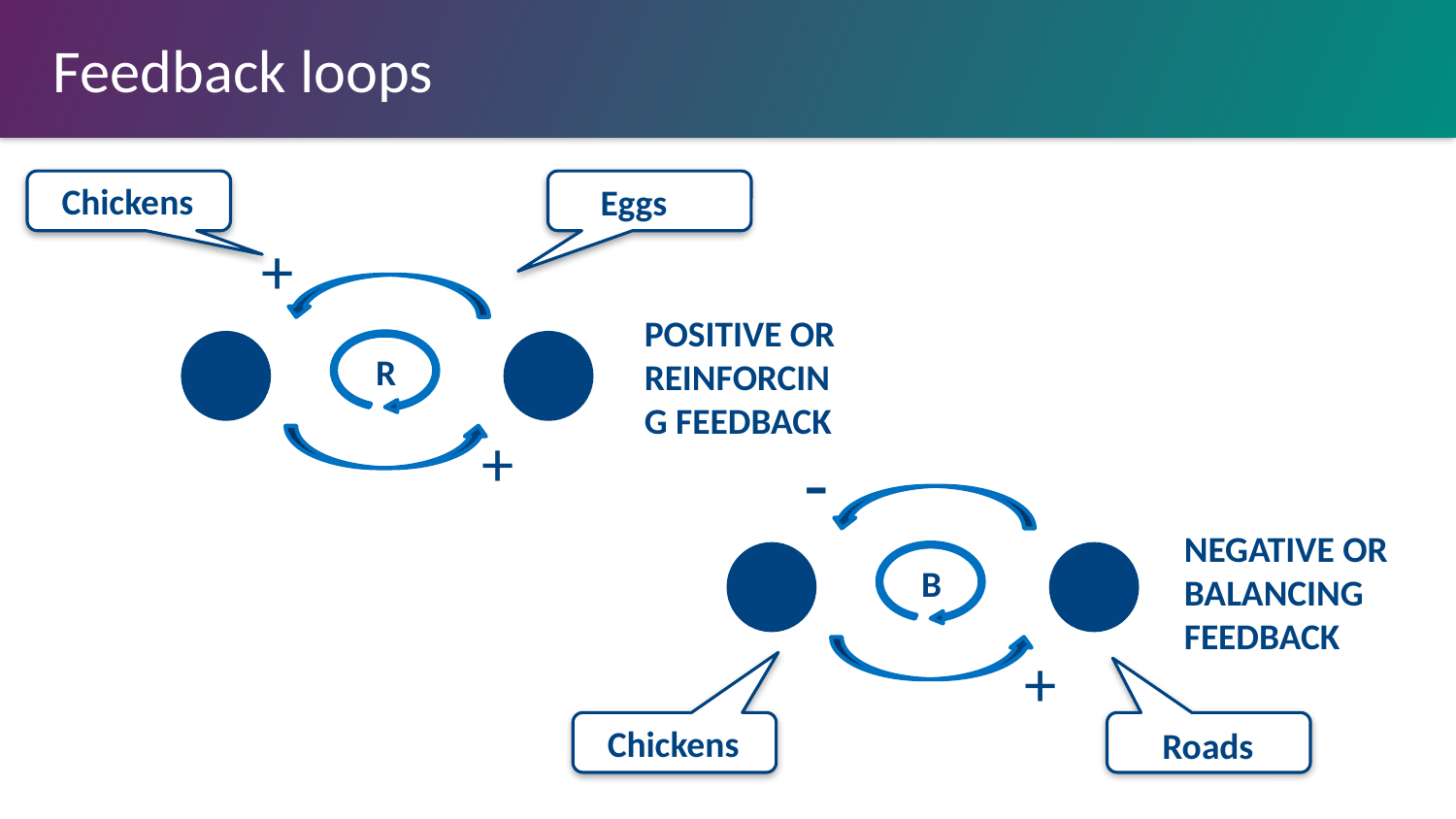

# Feedback loops

Chickens

Eggs

+
POSITIVE OR REINFORCING FEEDBACK

R

+
-
NEGATIVE OR BALANCING FEEDBACK

B

+

Chickens

Roads